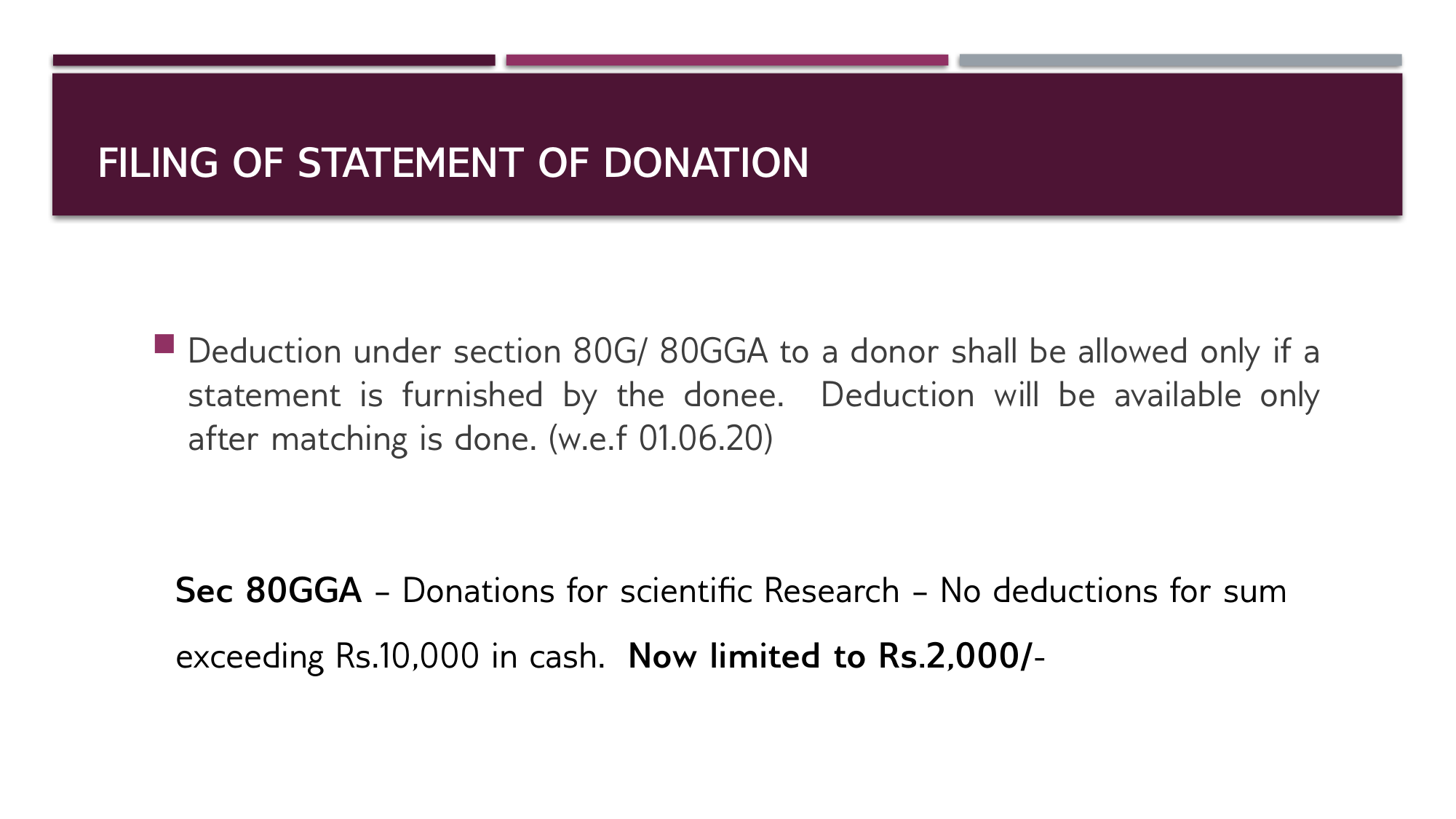

# Filing of statement of donation
Deduction under section 80G/ 80GGA to a donor shall be allowed only if a statement is furnished by the donee.  Deduction will be available only after matching is done. (w.e.f 01.06.20)
Sec 80GGA – Donations for scientific Research – No deductions for sum exceeding Rs.10,000 in cash.  Now limited to Rs.2,000/-